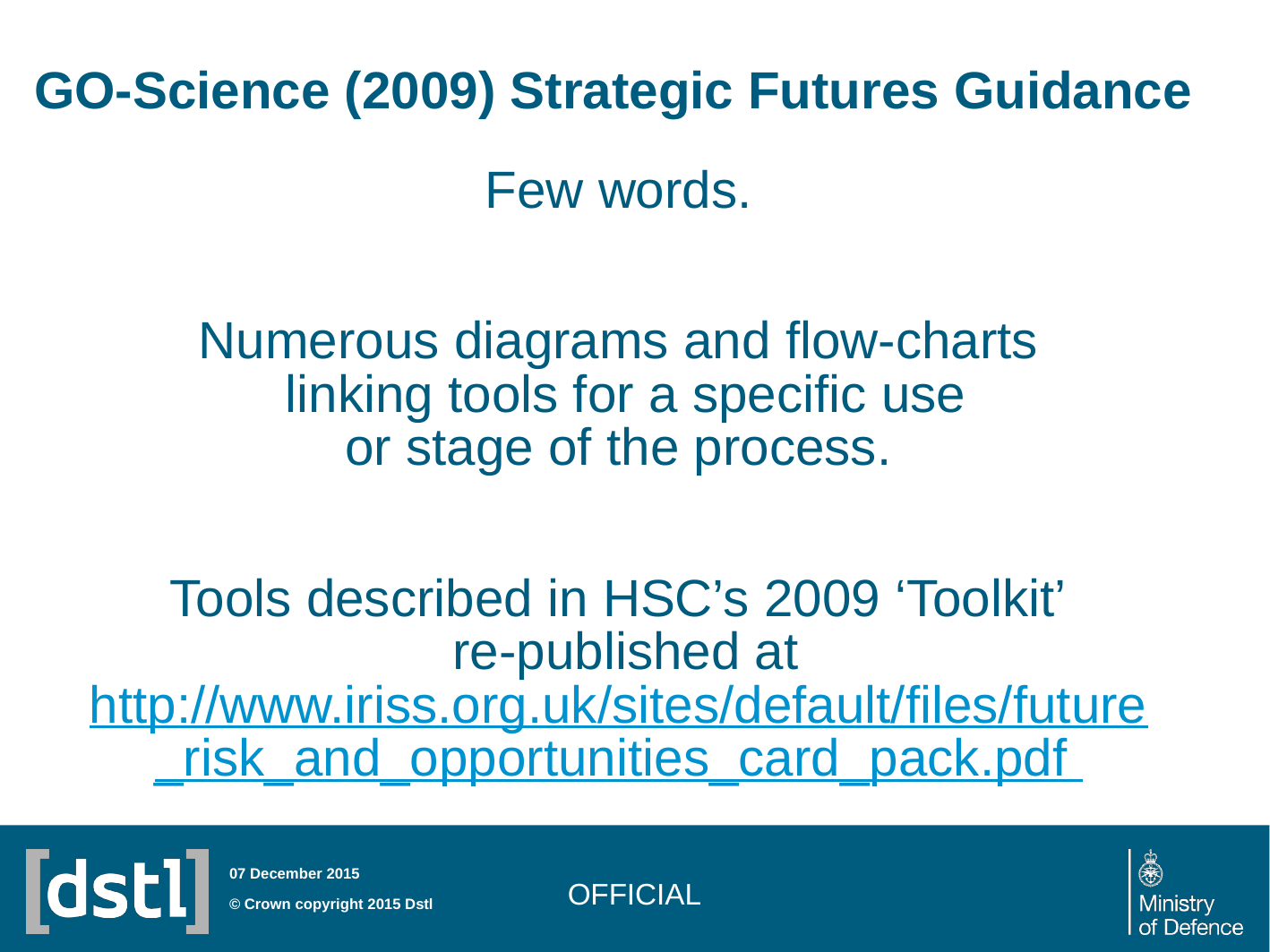

# GO-Science (2009) Strategic Futures Guidance
Few words.

Numerous diagrams and flow-charts
 linking tools for a specific use
or stage of the process.

Tools described in HSC’s 2009 ‘Toolkit’
 re-published at http://www.iriss.org.uk/sites/default/files/future_risk_and_opportunities_card_pack.pdf

OFFICIAL
07 December 2015
© Crown copyright 2015 Dstl